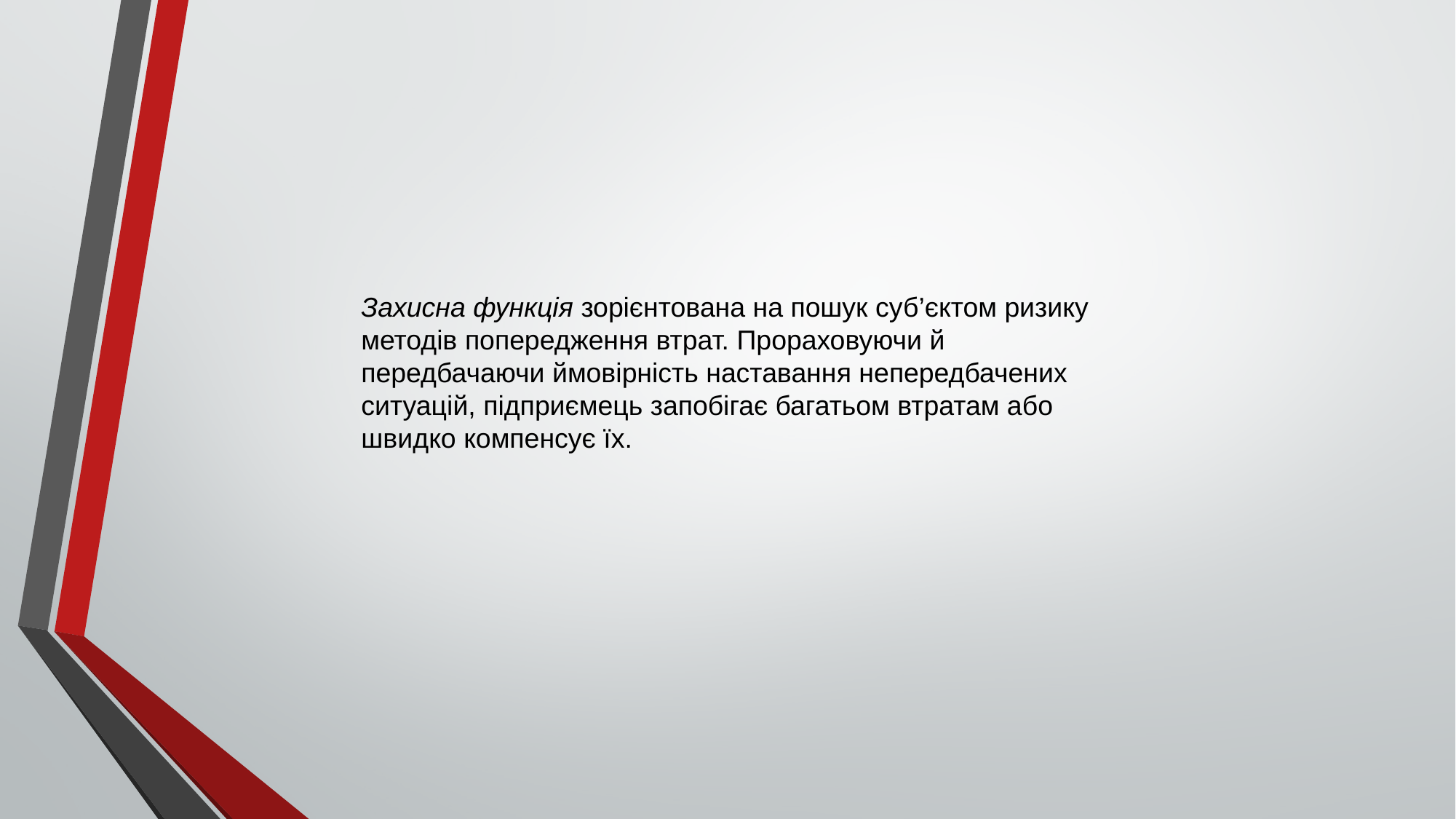

Захисна функція зорієнтована на пошук суб’єктом ризику методів попередження втрат. Прораховуючи й передбачаючи ймовірність наставання непередбачених ситуацій, підприємець запобігає багатьом втратам або швидко компенсує їх.